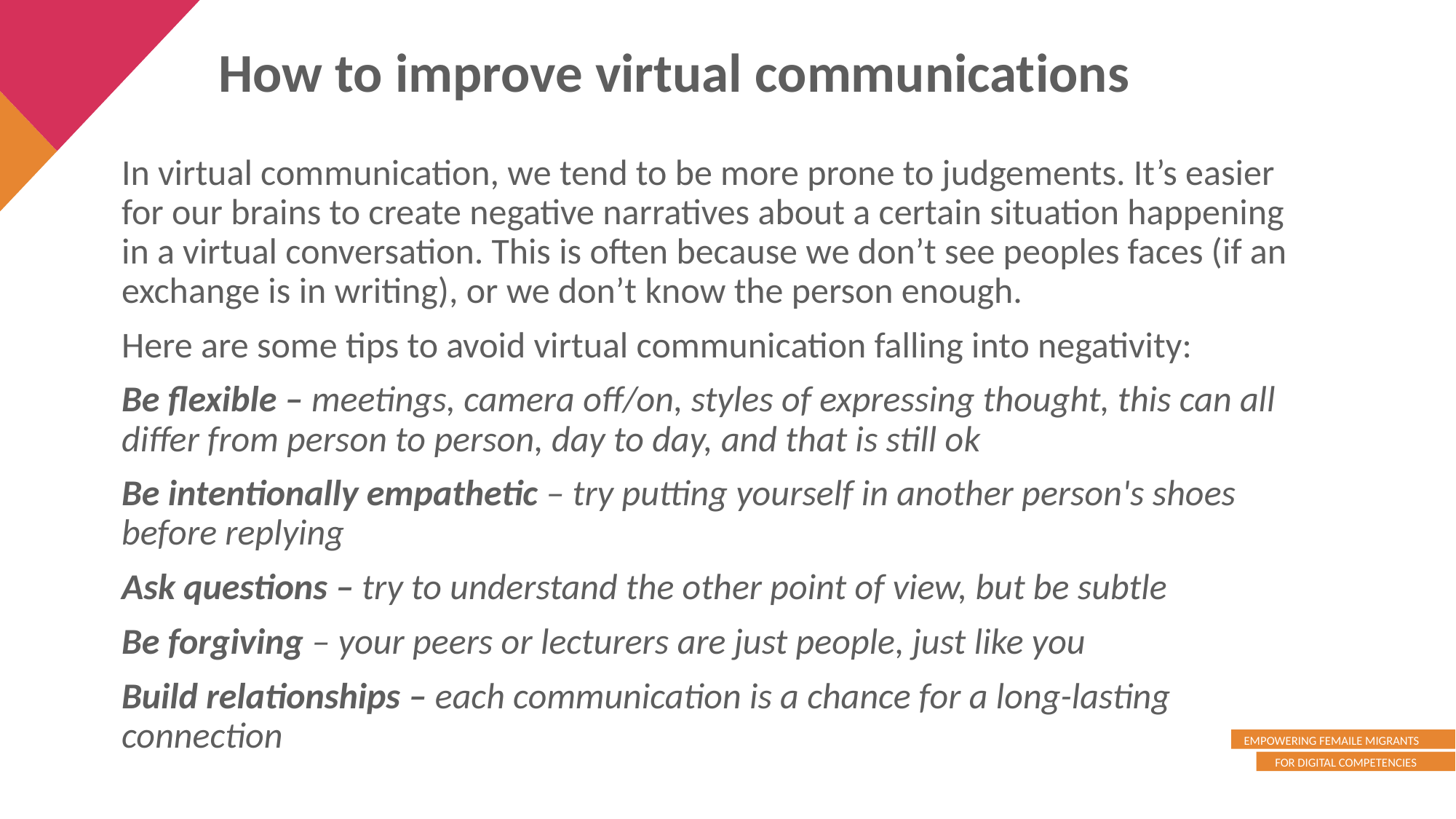

How to improve virtual communications
In virtual communication, we tend to be more prone to judgements. It’s easier for our brains to create negative narratives about a certain situation happening in a virtual conversation. This is often because we don’t see peoples faces (if an exchange is in writing), or we don’t know the person enough.
Here are some tips to avoid virtual communication falling into negativity:
Be flexible – meetings, camera off/on, styles of expressing thought, this can all differ from person to person, day to day, and that is still ok
Be intentionally empathetic – try putting yourself in another person's shoes before replying
Ask questions – try to understand the other point of view, but be subtle
Be forgiving – your peers or lecturers are just people, just like you
Build relationships – each communication is a chance for a long-lasting connection